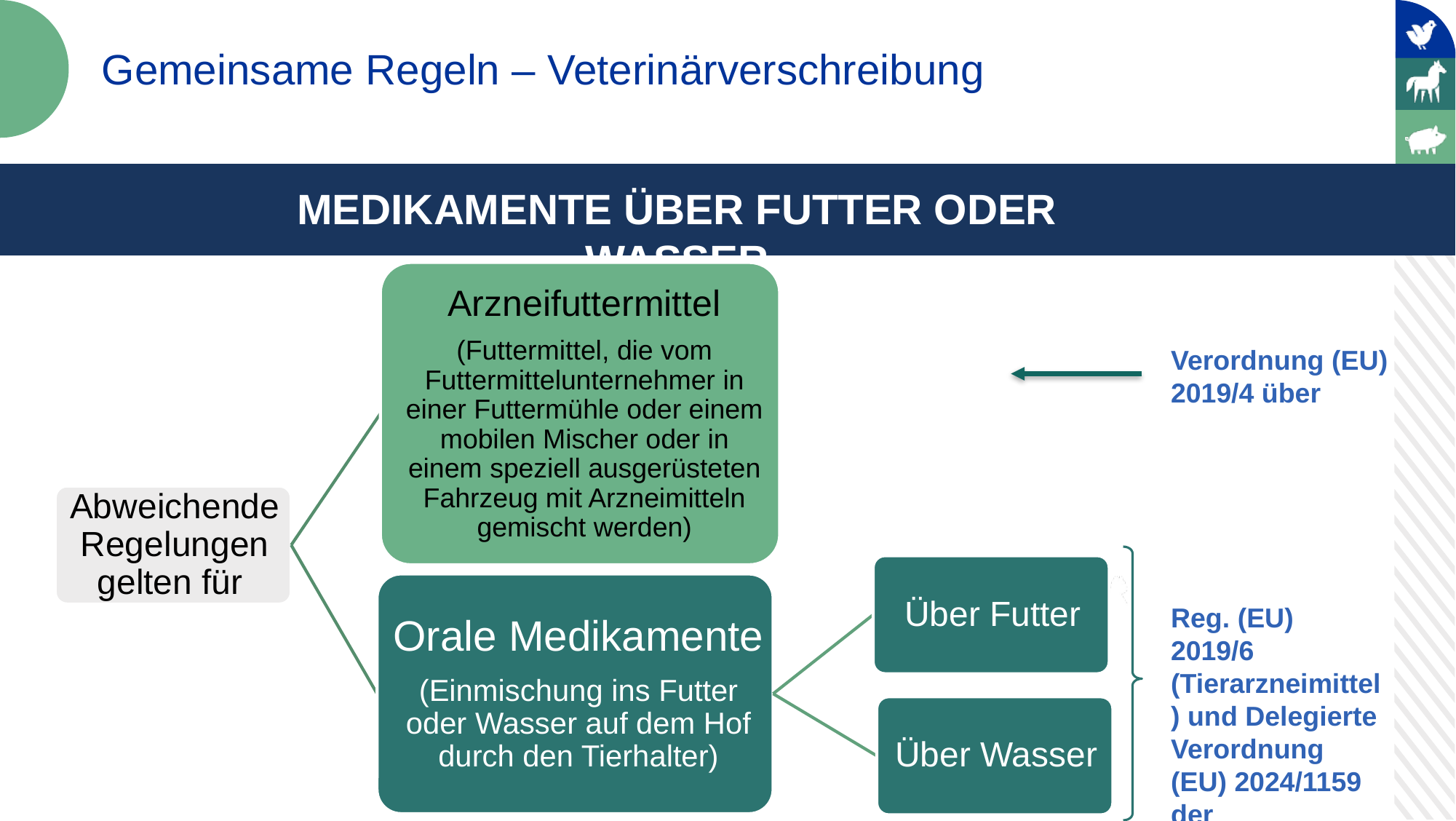

Gemeinsame Regeln – Veterinärverschreibung

Gemeinsame Regeln

MEDIKAMENTE ÜBER FUTTER ODER WASSER

Abweichende Regelungen gelten für

Arzneifuttermittel
(Futtermittel, die vom Futtermittelunternehmer in einer Futtermühle oder einem mobilen Mischer oder in einem speziell ausgerüsteten Fahrzeug mit Arzneimitteln gemischt werden)

Orale Medikamente
(Einmischung ins Futter oder Wasser auf dem Hof durch den Tierhalter)

Über Futter

Über Wasser
Verordnung (EU) 2019/4 über

Reg. (EU) 2019/6 (Tierarzneimittel) und Delegierte Verordnung (EU) 2024/1159 der Kommission